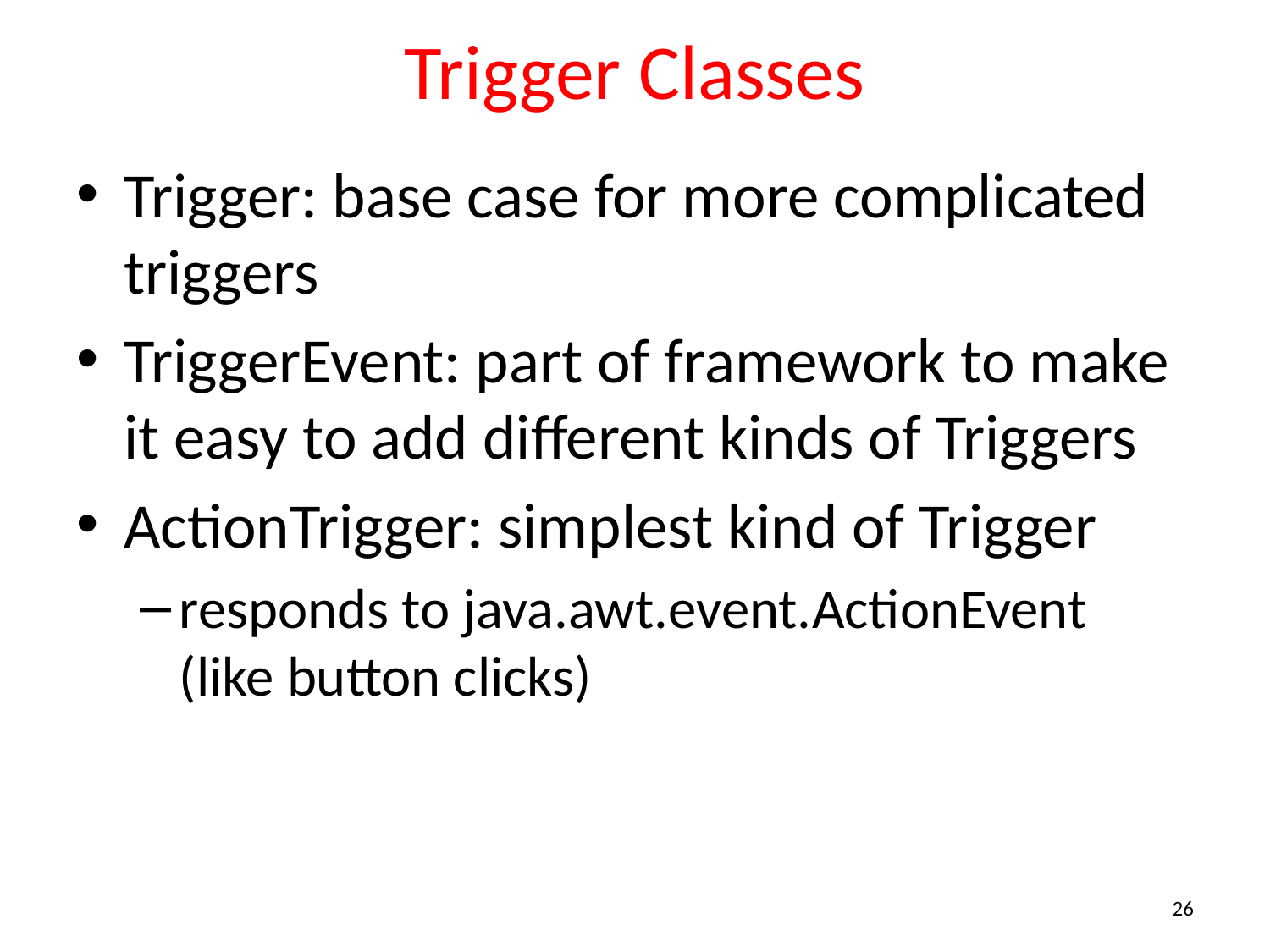

# Trigger Classes
Trigger: base case for more complicated triggers
TriggerEvent: part of framework to make it easy to add different kinds of Triggers
ActionTrigger: simplest kind of Trigger
responds to java.awt.event.ActionEvent (like button clicks)
26